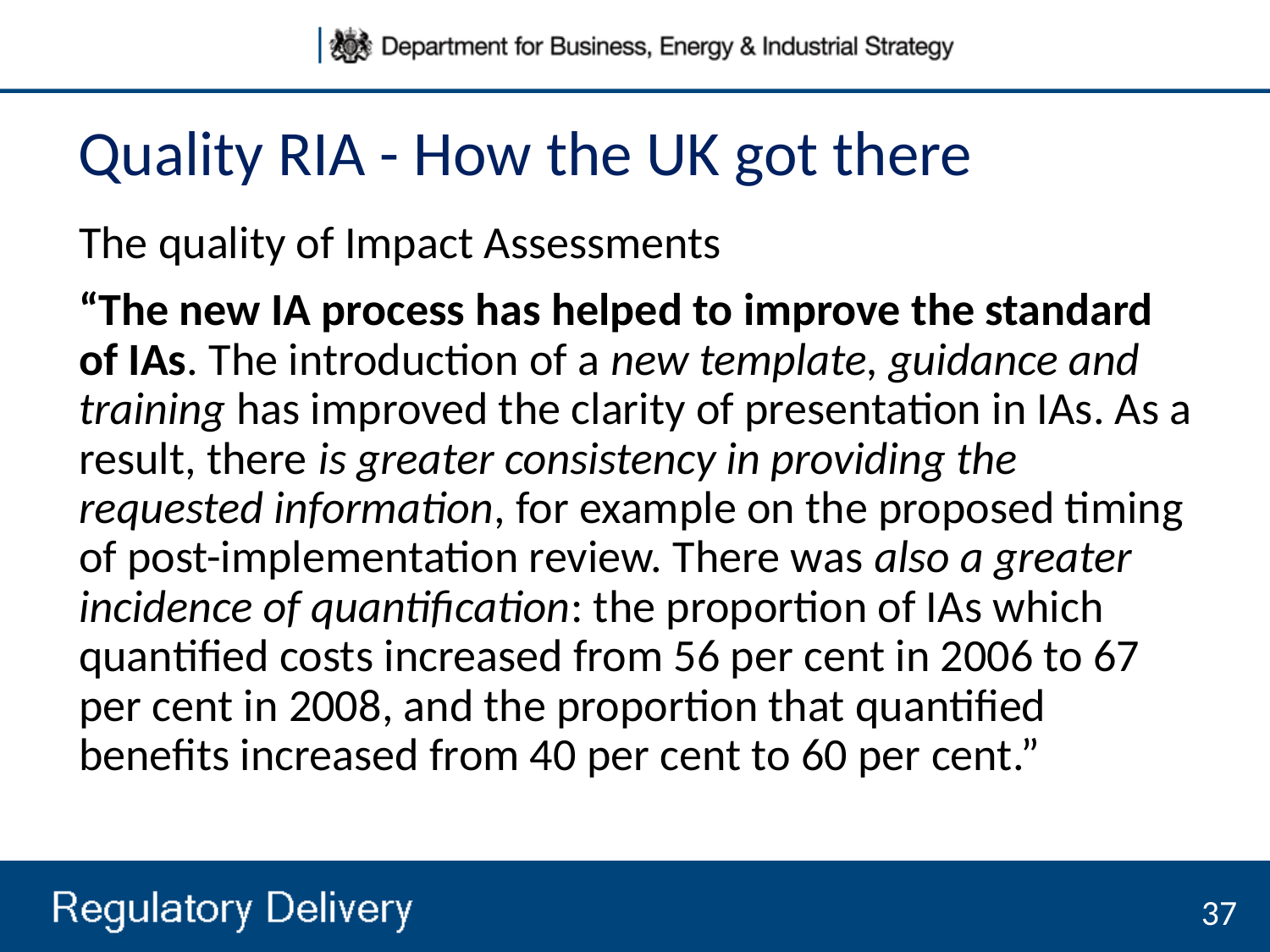

Quality RIA - How the UK got there
The quality of Impact Assessments
“The new IA process has helped to improve the standard of IAs. The introduction of a new template, guidance and training has improved the clarity of presentation in IAs. As a result, there is greater consistency in providing the requested information, for example on the proposed timing of post-implementation review. There was also a greater incidence of quantification: the proportion of IAs which quantified costs increased from 56 per cent in 2006 to 67 per cent in 2008, and the proportion that quantified benefits increased from 40 per cent to 60 per cent.”

37